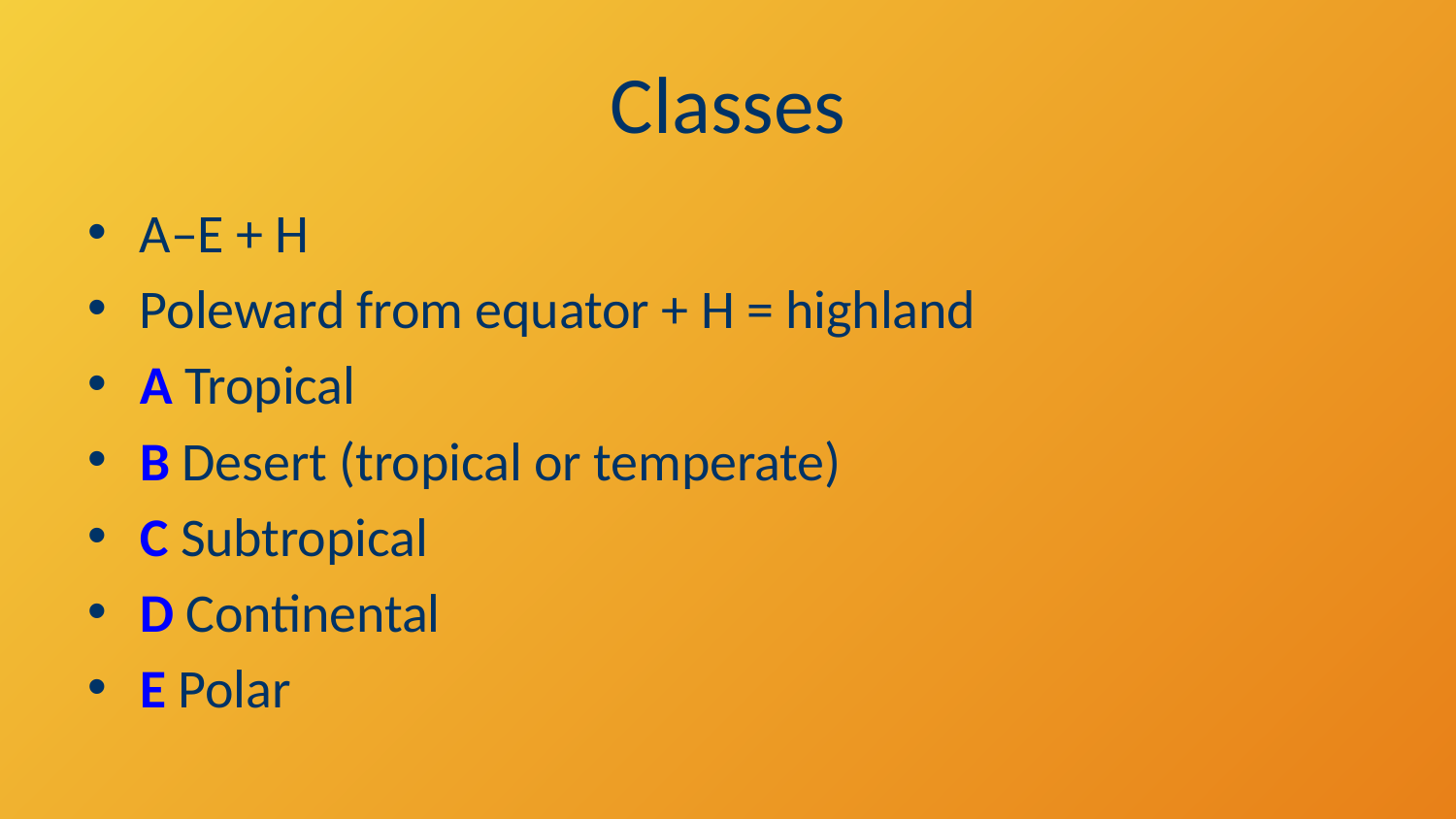

# Classes
A–E + H
Poleward from equator + H = highland
A Tropical
B Desert (tropical or temperate)
C Subtropical
D Continental
E Polar